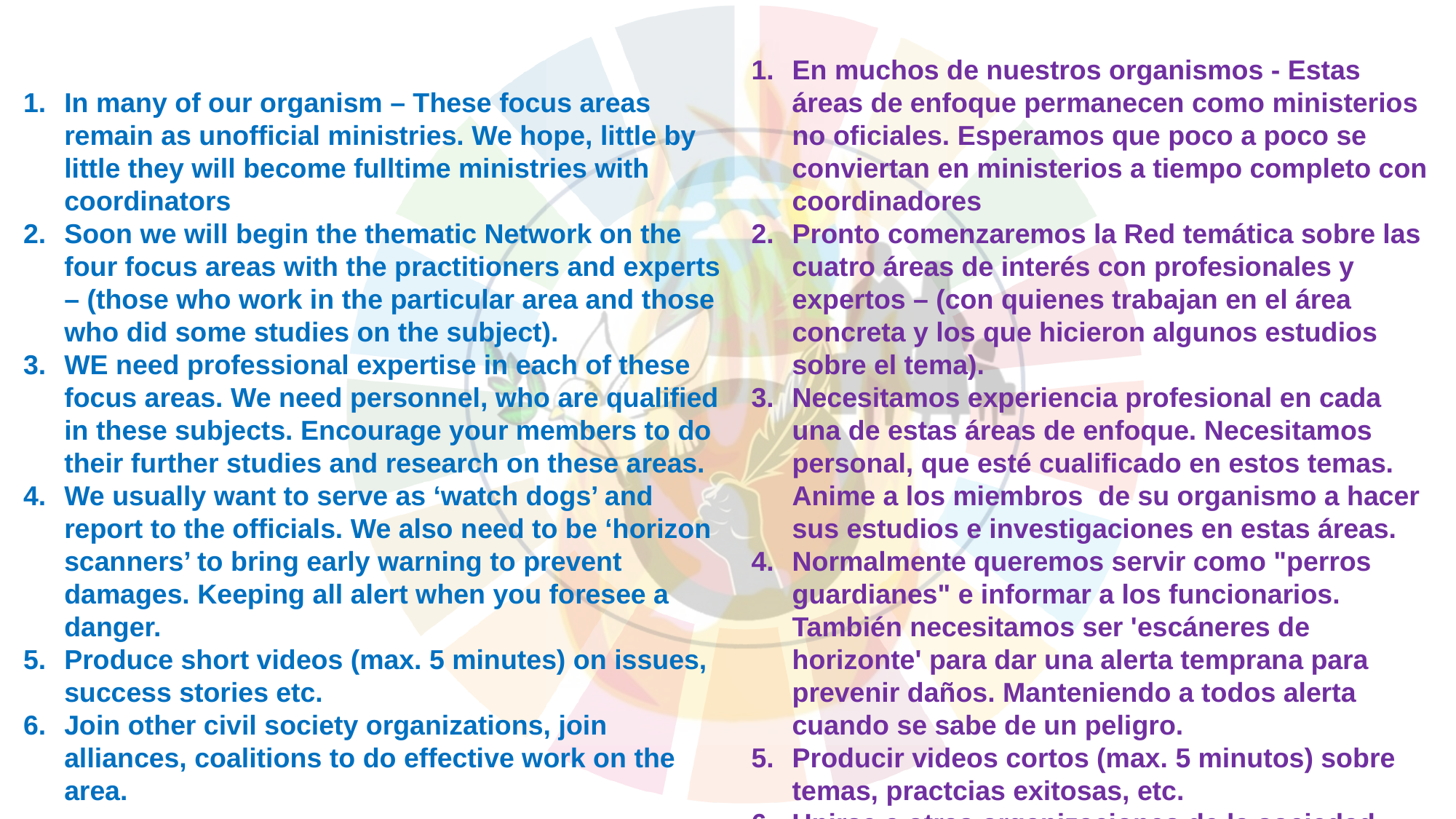

En muchos de nuestros organismos - Estas áreas de enfoque permanecen como ministerios no oficiales. Esperamos que poco a poco se conviertan en ministerios a tiempo completo con coordinadores
Pronto comenzaremos la Red temática sobre las cuatro áreas de interés con profesionales y expertos – (con quienes trabajan en el área concreta y los que hicieron algunos estudios sobre el tema).
Necesitamos experiencia profesional en cada una de estas áreas de enfoque. Necesitamos personal, que esté cualificado en estos temas. Anime a los miembros  de su organismo a hacer sus estudios e investigaciones en estas áreas.
Normalmente queremos servir como "perros guardianes" e informar a los funcionarios. También necesitamos ser 'escáneres de horizonte' para dar una alerta temprana para prevenir daños. Manteniendo a todos alerta cuando se sabe de un peligro.
Producir videos cortos (max. 5 minutos) sobre temas, practcias exitosas, etc.
Unirse a otras organizaciones de la sociedad civil, unirse a alianzas, coaliciones para hacer un trabajo efectivo en la zona.
In many of our organism – These focus areas remain as unofficial ministries. We hope, little by little they will become fulltime ministries with coordinators
Soon we will begin the thematic Network on the four focus areas with the practitioners and experts – (those who work in the particular area and those who did some studies on the subject).
WE need professional expertise in each of these focus areas. We need personnel, who are qualified in these subjects. Encourage your members to do their further studies and research on these areas.
We usually want to serve as ‘watch dogs’ and report to the officials. We also need to be ‘horizon scanners’ to bring early warning to prevent damages. Keeping all alert when you foresee a danger.
Produce short videos (max. 5 minutes) on issues, success stories etc.
Join other civil society organizations, join alliances, coalitions to do effective work on the area.